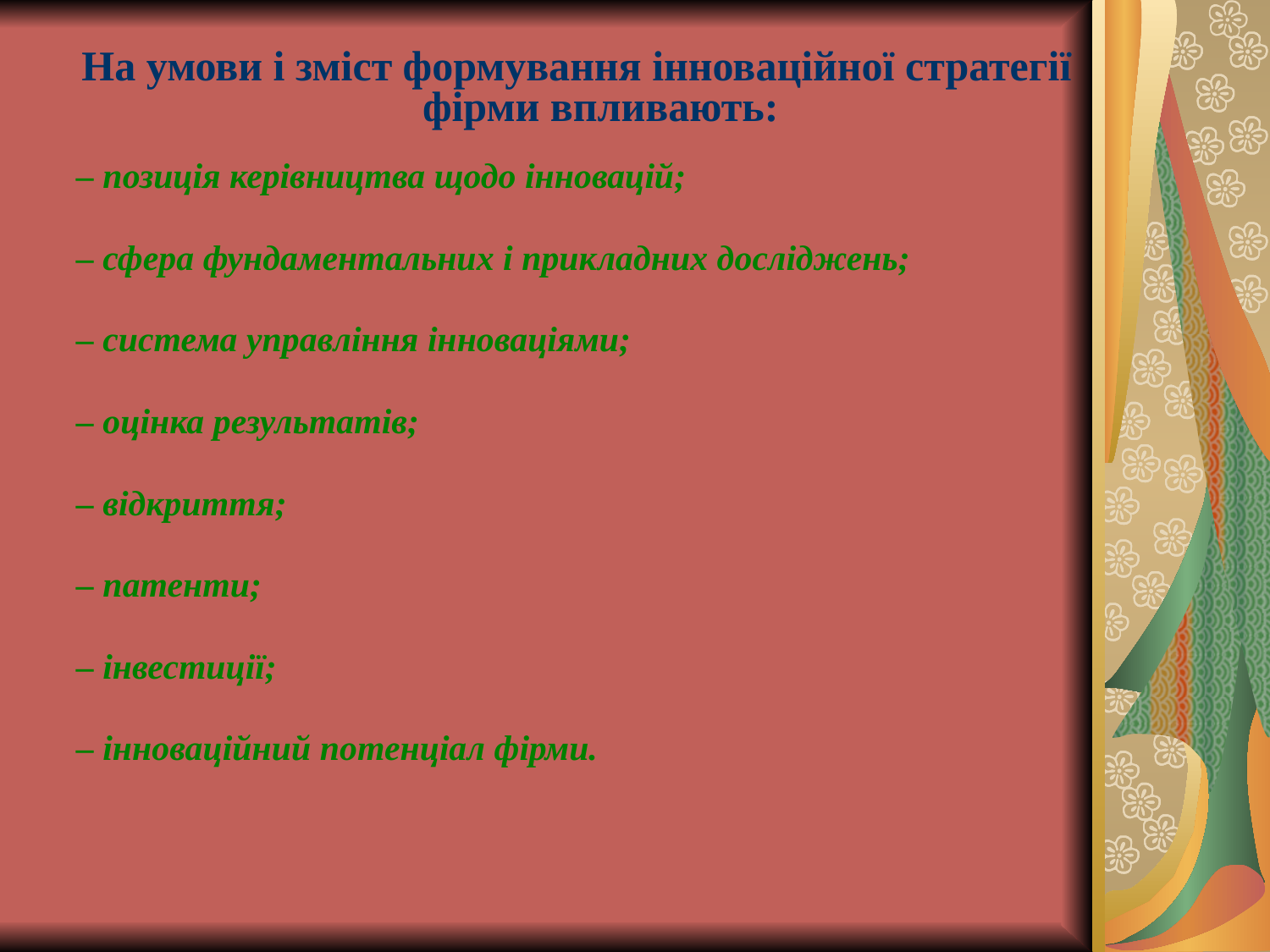

На умови і зміст формування інноваційної стратегії фірми впливають:

– позиція керівництва щодо інновацій;

– сфера фундаментальних і прикладних досліджень;

– система управління інноваціями;

– оцінка результатів;

– відкриття;

– патенти;

– інвестиції;

– інноваційний потенціал фірми.